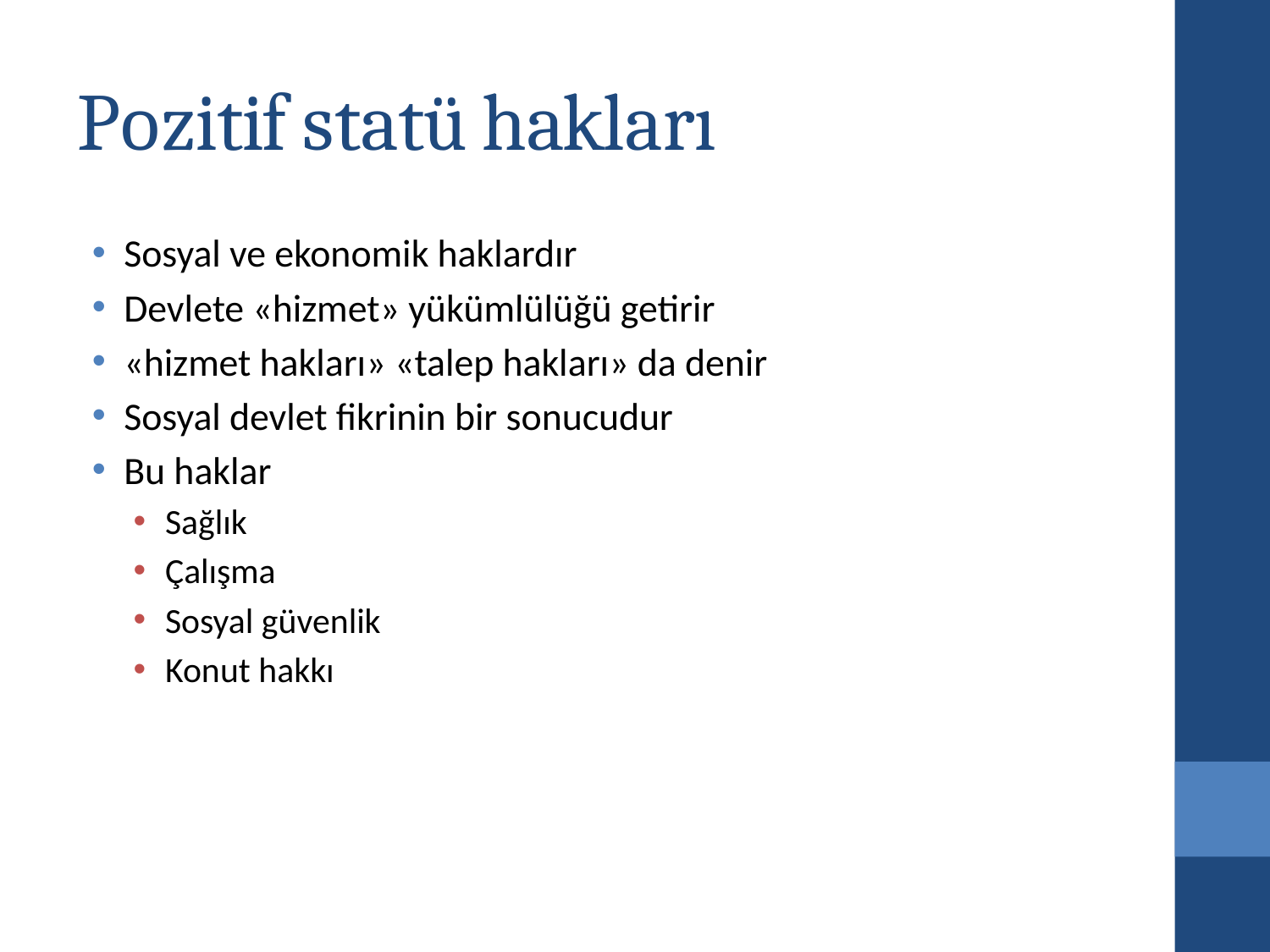

# Pozitif statü hakları
Sosyal ve ekonomik haklardır
Devlete «hizmet» yükümlülüğü getirir
«hizmet hakları» «talep hakları» da denir
Sosyal devlet fikrinin bir sonucudur
Bu haklar
Sağlık
Çalışma
Sosyal güvenlik
Konut hakkı